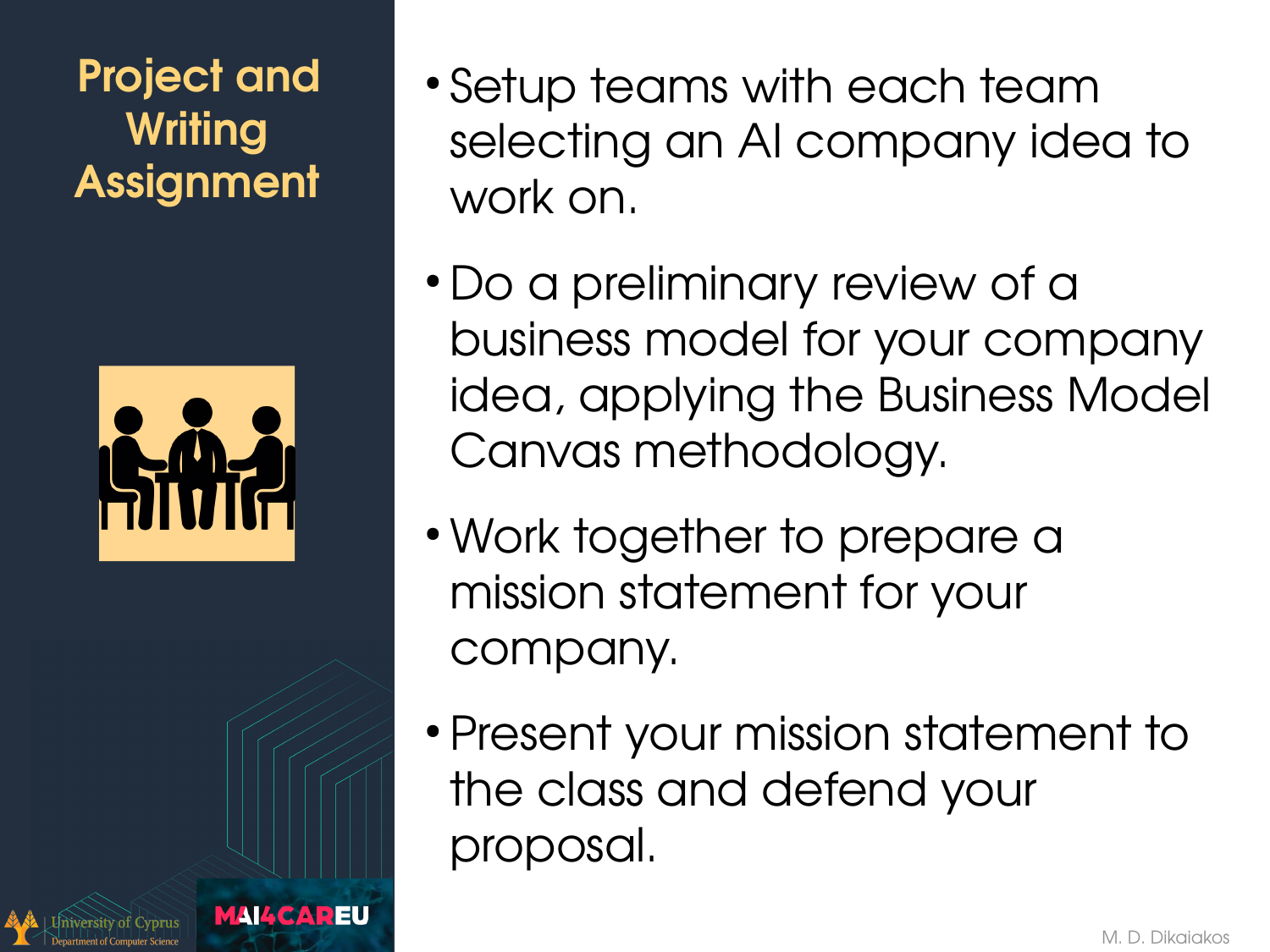

Setup teams with each team selecting an AI company idea to work on.
Do a preliminary review of a business model for your company idea, applying the Business Model Canvas methodology.
Work together to prepare a mission statement for your company.
Present your mission statement to the class and defend your proposal.
# Project and Writing Assignment